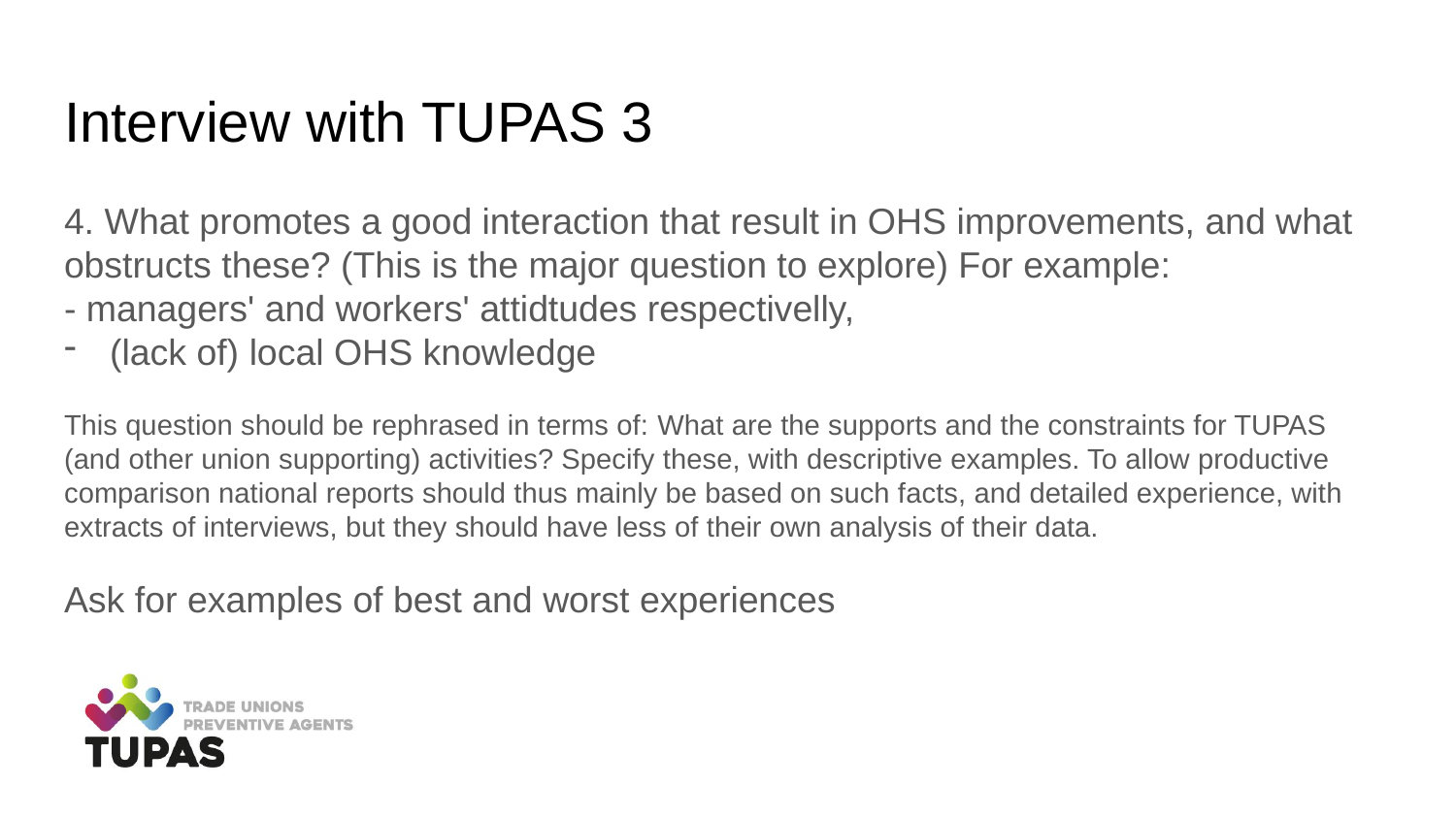

# Interview with TUPAS 3
4. What promotes a good interaction that result in OHS improvements, and what obstructs these? (This is the major question to explore) For example:
- managers' and workers' attidtudes respectivelly,
(lack of) local OHS knowledge

This question should be rephrased in terms of: What are the supports and the constraints for TUPAS (and other union supporting) activities? Specify these, with descriptive examples. To allow productive comparison national reports should thus mainly be based on such facts, and detailed experience, with extracts of interviews, but they should have less of their own analysis of their data.

Ask for examples of best and worst experiences